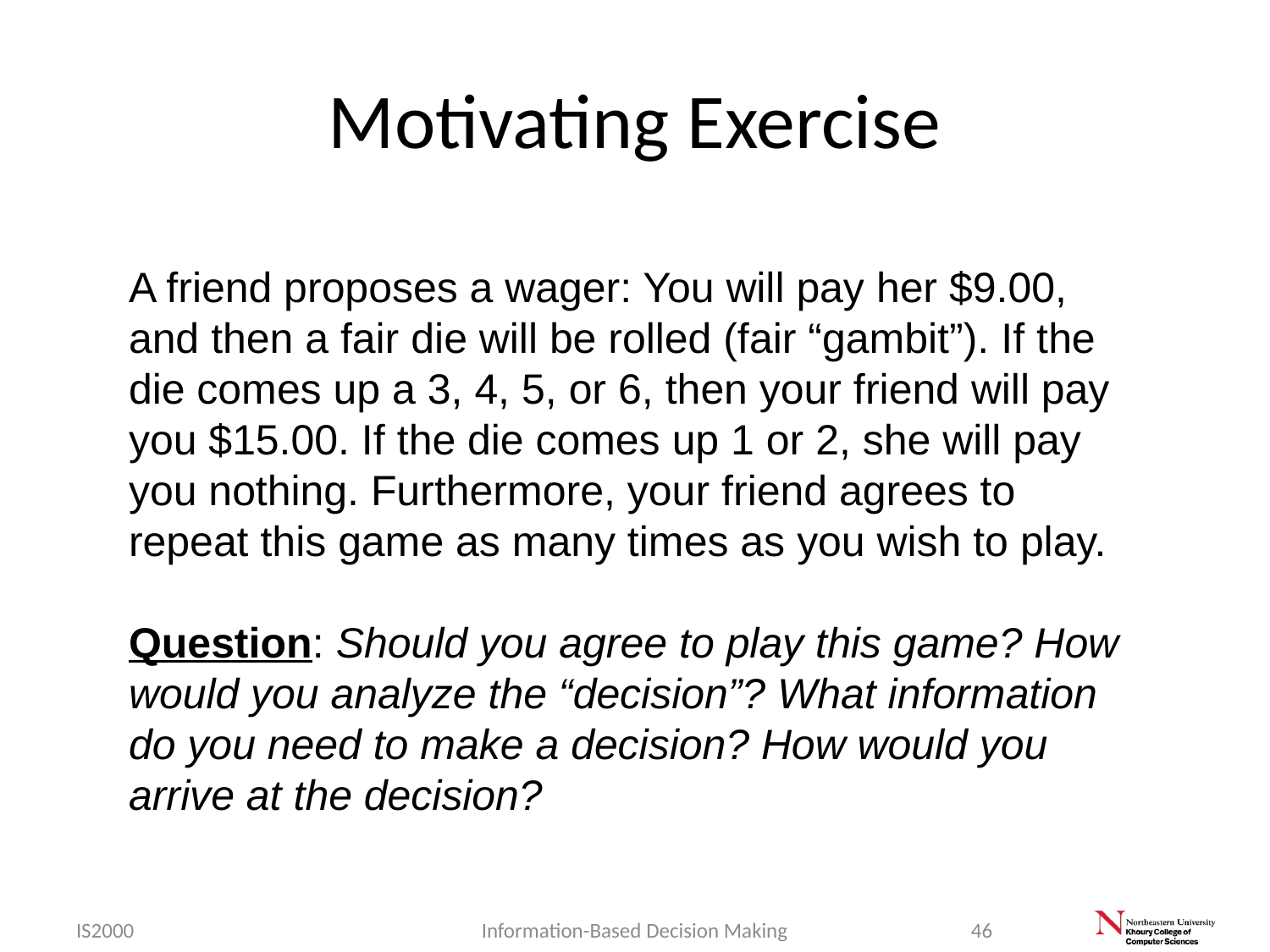

# Motivating Exercise
A friend proposes a wager: You will pay her $9.00, and then a fair die will be rolled (fair “gambit”). If the die comes up a 3, 4, 5, or 6, then your friend will pay you $15.00. If the die comes up 1 or 2, she will pay you nothing. Furthermore, your friend agrees to repeat this game as many times as you wish to play.

Question: Should you agree to play this game? How would you analyze the “decision”? What information do you need to make a decision? How would you arrive at the decision?
IS2000
Information-Based Decision Making
46